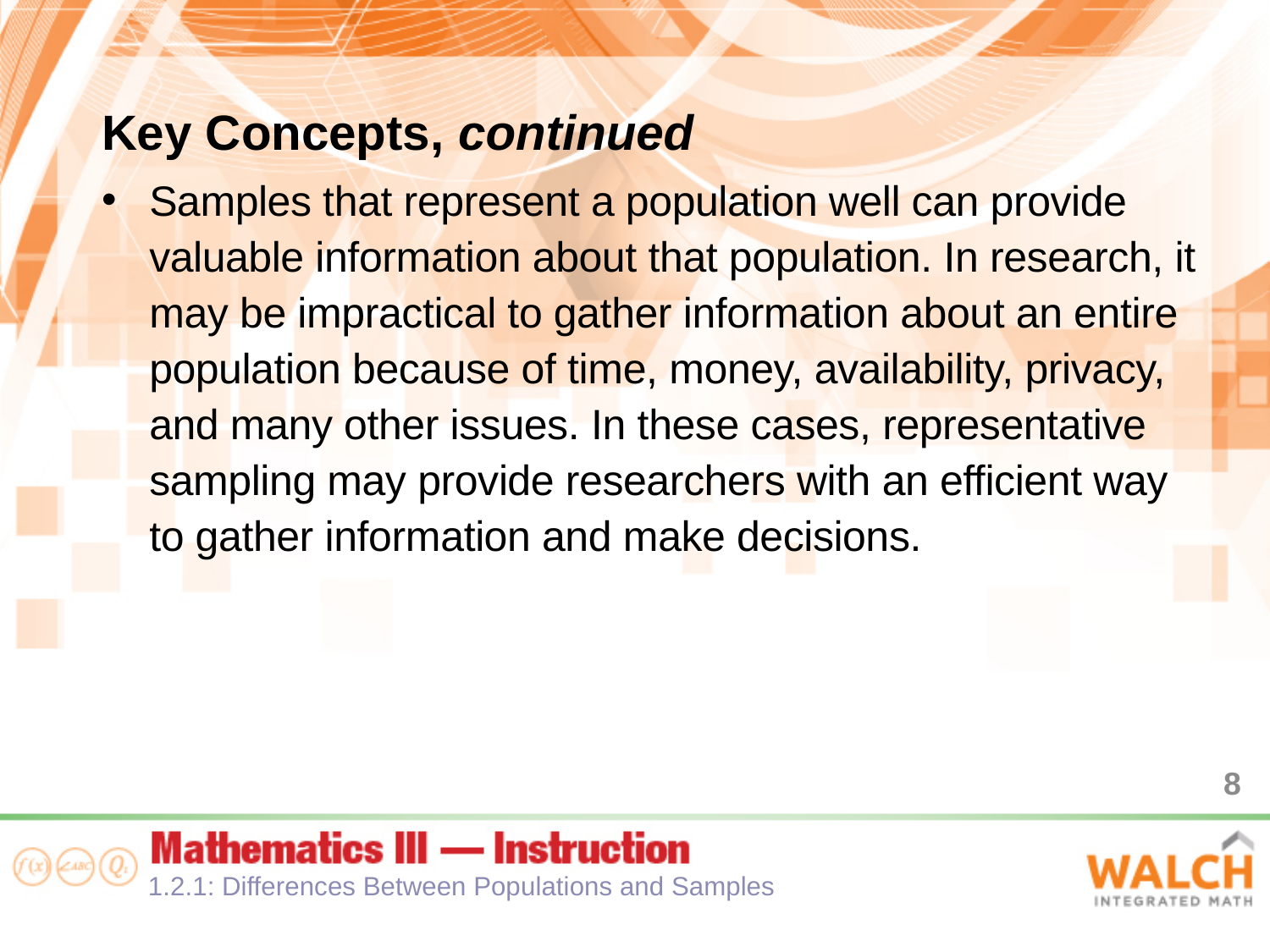

Key Concepts, continued
Samples that represent a population well can provide valuable information about that population. In research, it may be impractical to gather information about an entire population because of time, money, availability, privacy, and many other issues. In these cases, representative sampling may provide researchers with an efficient way to gather information and make decisions.
8
1.2.1: Differences Between Populations and Samples